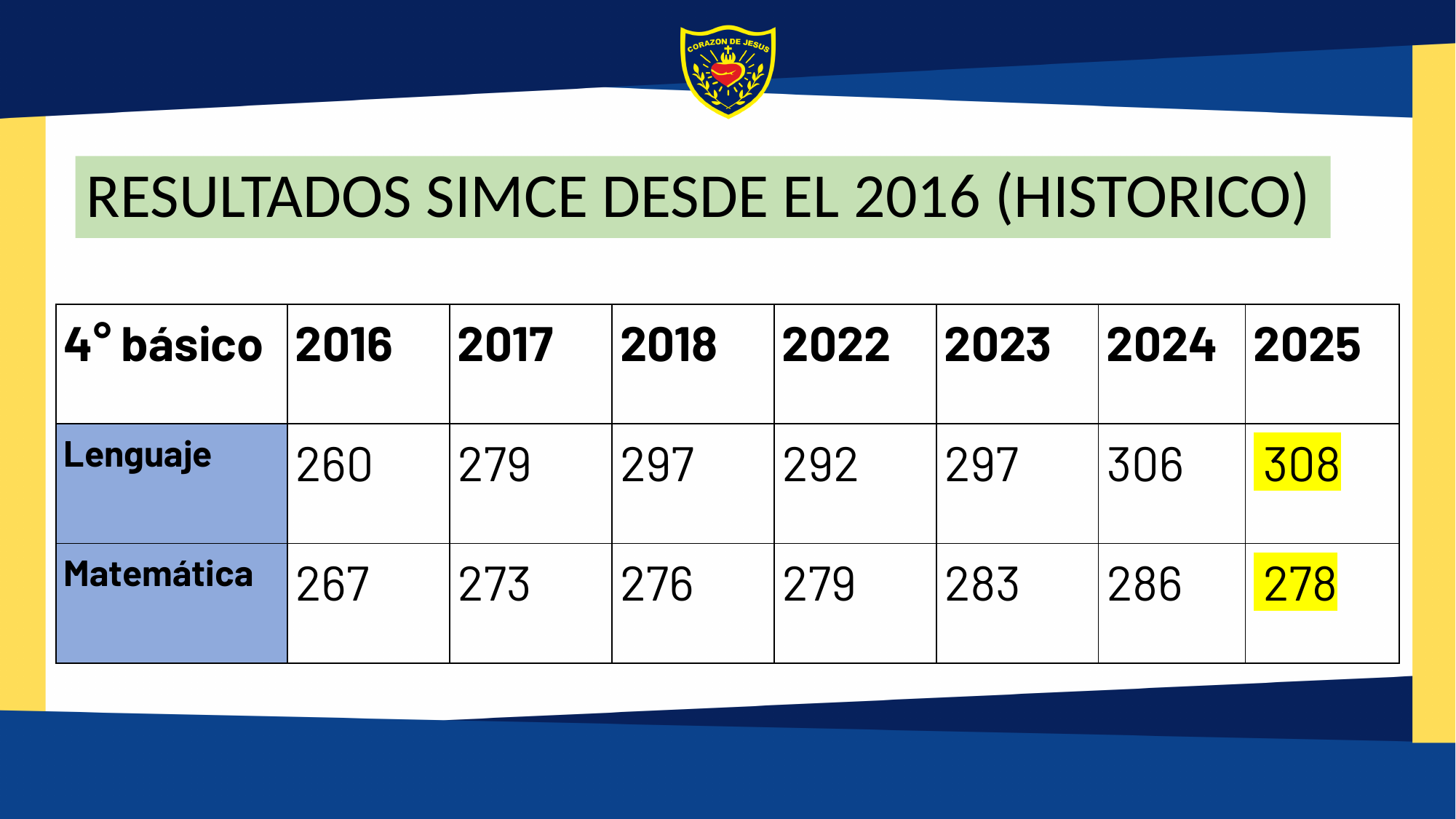

# RESULTADOS SIMCE DESDE EL 2016 (HISTORICO)
| 4° básico | 2016 | 2017 | 2018 | 2022 | 2023 | 2024 | 2025 |
| --- | --- | --- | --- | --- | --- | --- | --- |
| Lenguaje | 260 | 279 | 297 | 292 | 297 | 306 | 308 |
| Matemática | 267 | 273 | 276 | 279 | 283 | 286 | 278 |